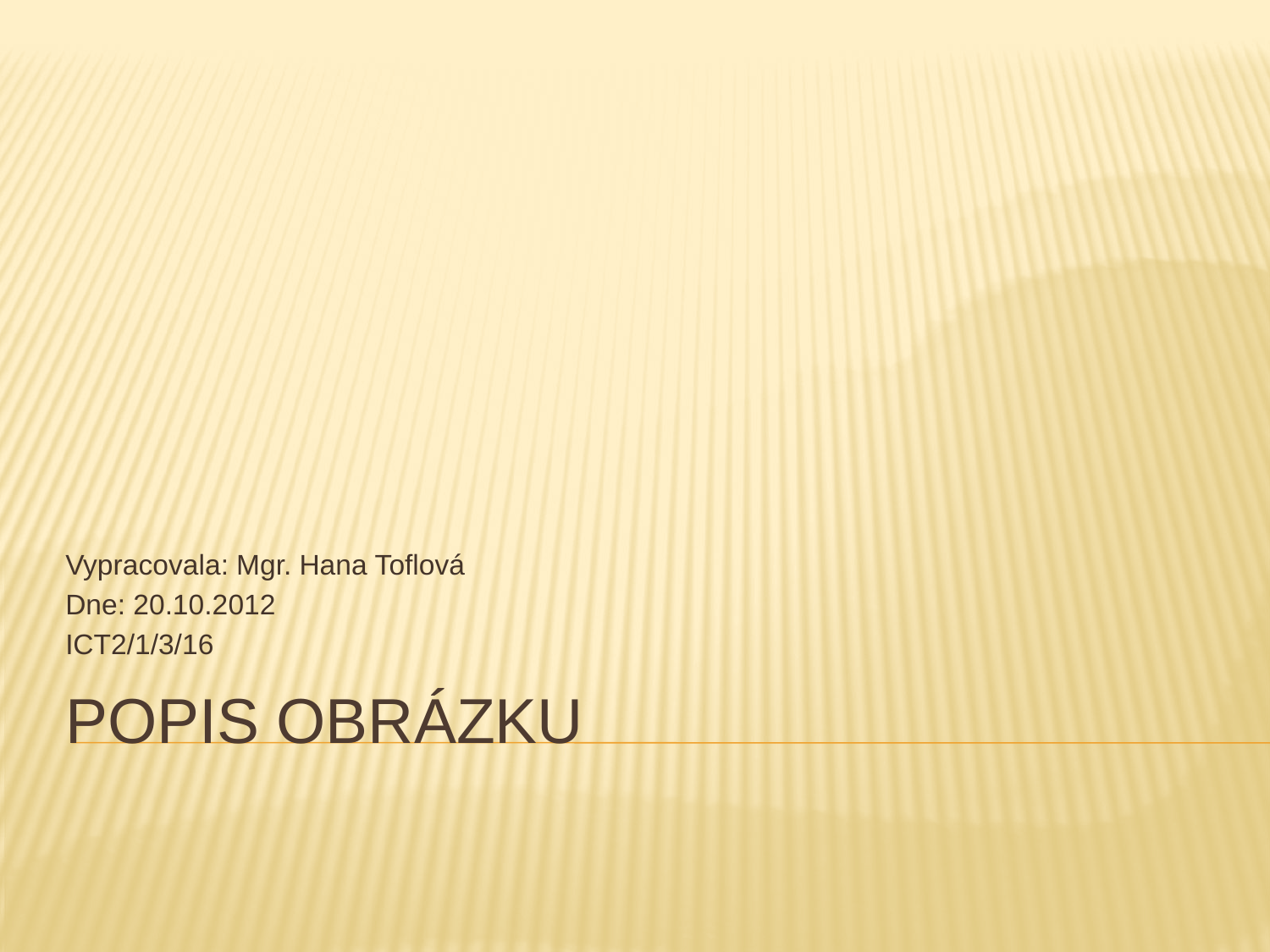

Vypracovala: Mgr. Hana Toflová
Dne: 20.10.2012
ICT2/1/3/16
# POPIS OBRÁZKU